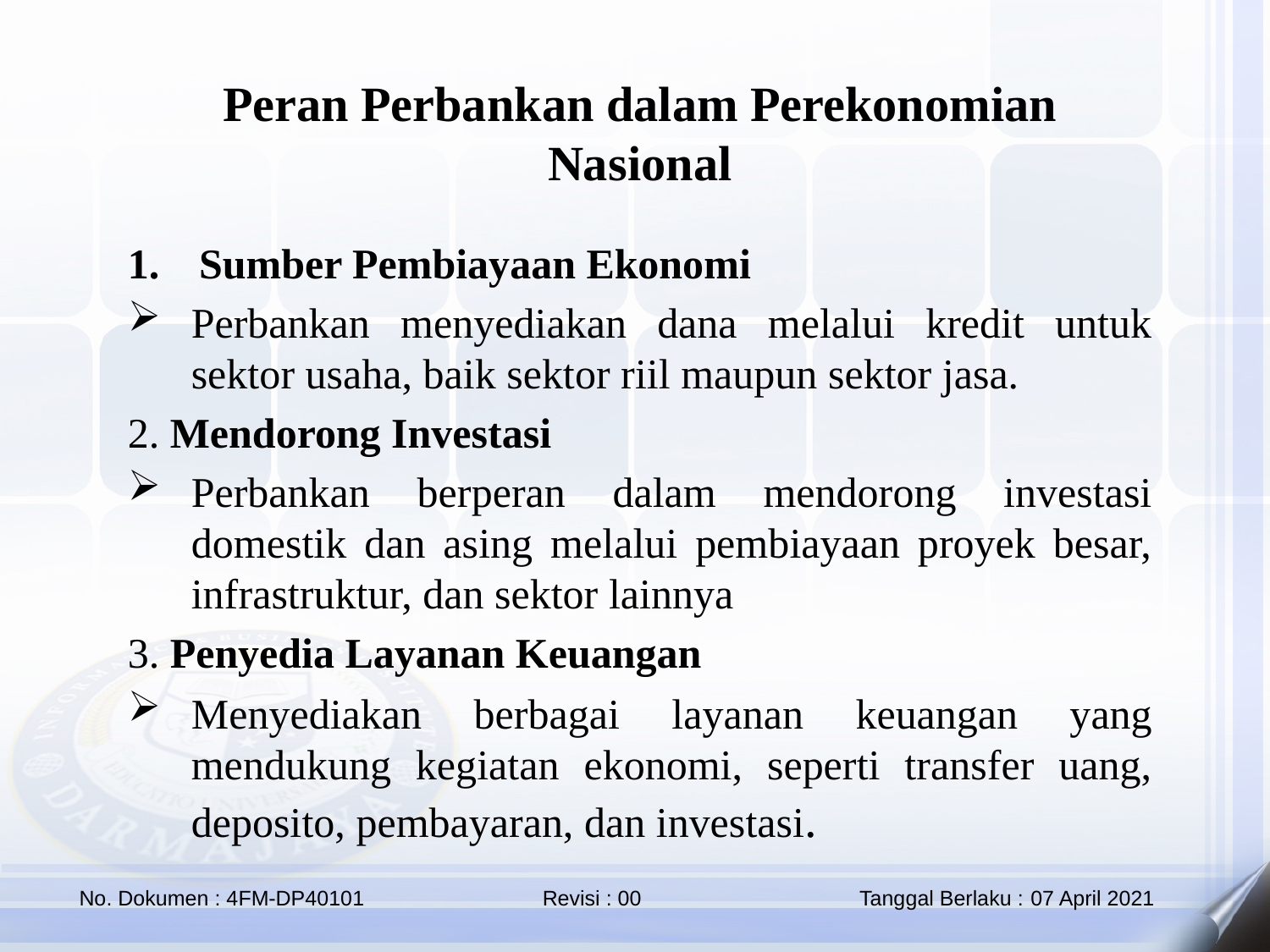

Peran Perbankan dalam Perekonomian Nasional

Sumber Pembiayaan Ekonomi
Perbankan menyediakan dana melalui kredit untuk sektor usaha, baik sektor riil maupun sektor jasa.
2. Mendorong Investasi
Perbankan berperan dalam mendorong investasi domestik dan asing melalui pembiayaan proyek besar, infrastruktur, dan sektor lainnya
3. Penyedia Layanan Keuangan
Menyediakan berbagai layanan keuangan yang mendukung kegiatan ekonomi, seperti transfer uang, deposito, pembayaran, dan investasi.